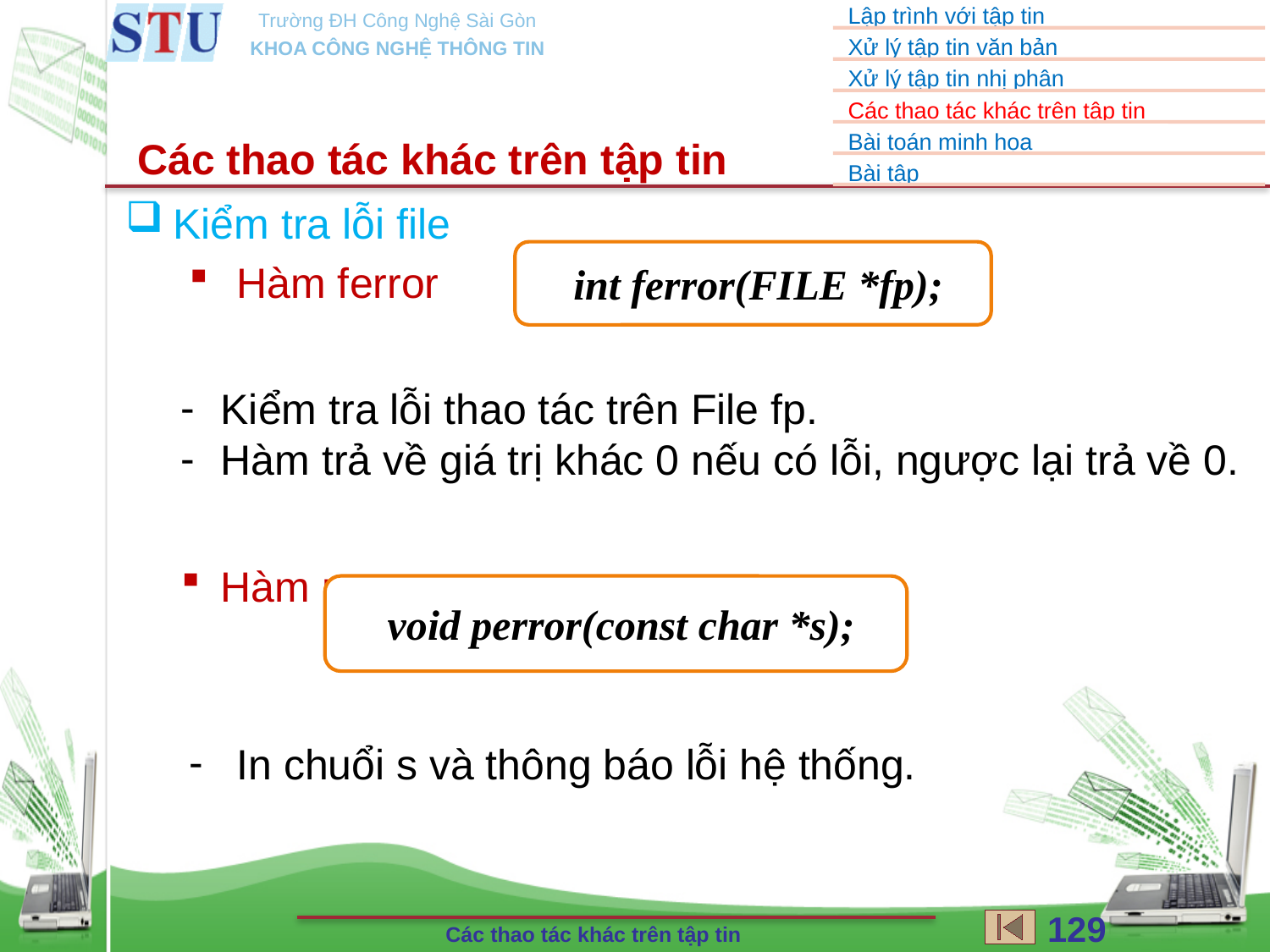

Lập trình với tập tin
Xử lý tập tin văn bản
Xử lý tập tin nhị phân
Các thao tác khác trên tập tin
Bài toán minh họa
Bài tập
Các thao tác khác trên tập tin
Kiểm tra lỗi file
Hàm ferror

Kiểm tra lỗi thao tác trên File fp.
Hàm trả về giá trị khác 0 nếu có lỗi, ngược lại trả về 0.

Hàm perror

In chuổi s và thông báo lỗi hệ thống.

 int ferror(FILE *fp);
 void perror(const char *s);
129
Các thao tác khác trên tập tin